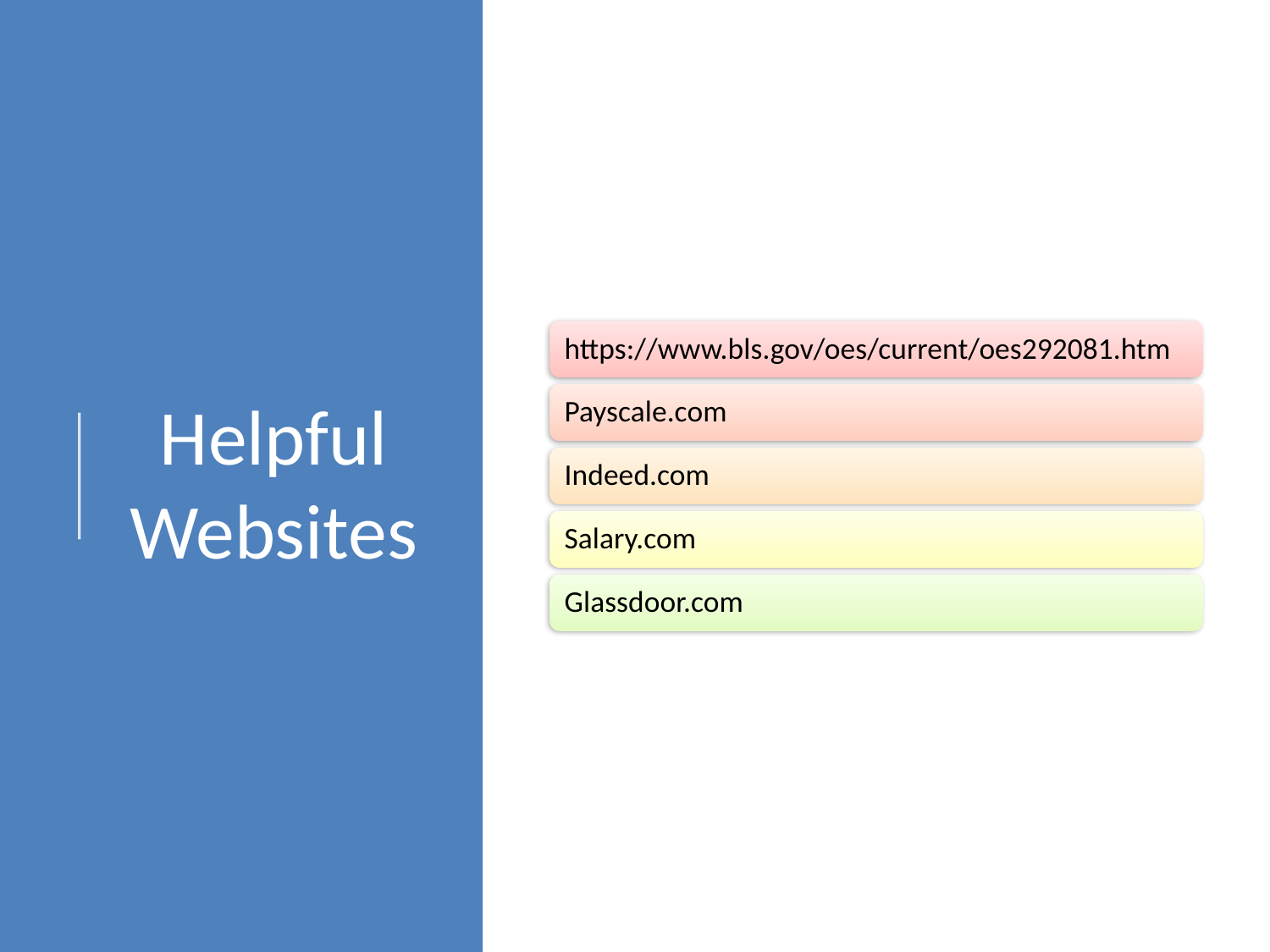

https://www.bls.gov/oes/current/oes292081.htm
Payscale.com
Indeed.com
Salary.com
Glassdoor.com
# Helpful Websites